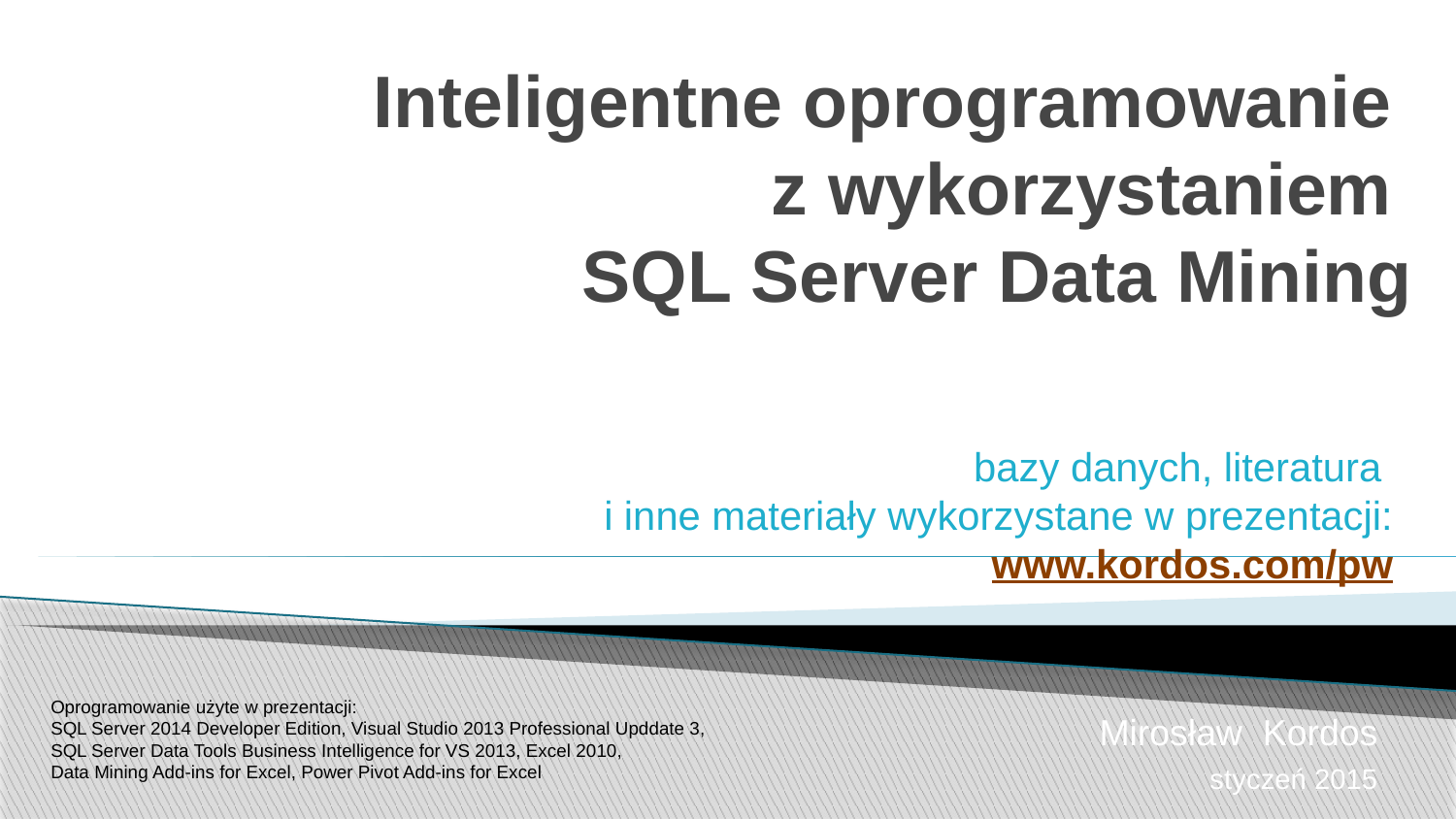

# Inteligentne oprogramowanie z wykorzystaniem SQL Server Data Mining
bazy danych, literatura
i inne materiały wykorzystane w prezentacji:
 www.kordos.com/pw
Oprogramowanie użyte w prezentacji:
SQL Server 2014 Developer Edition, Visual Studio 2013 Professional Upddate 3,
SQL Server Data Tools Business Intelligence for VS 2013, Excel 2010,
Data Mining Add-ins for Excel, Power Pivot Add-ins for Excel
Mirosław  Kordos
styczeń 2015